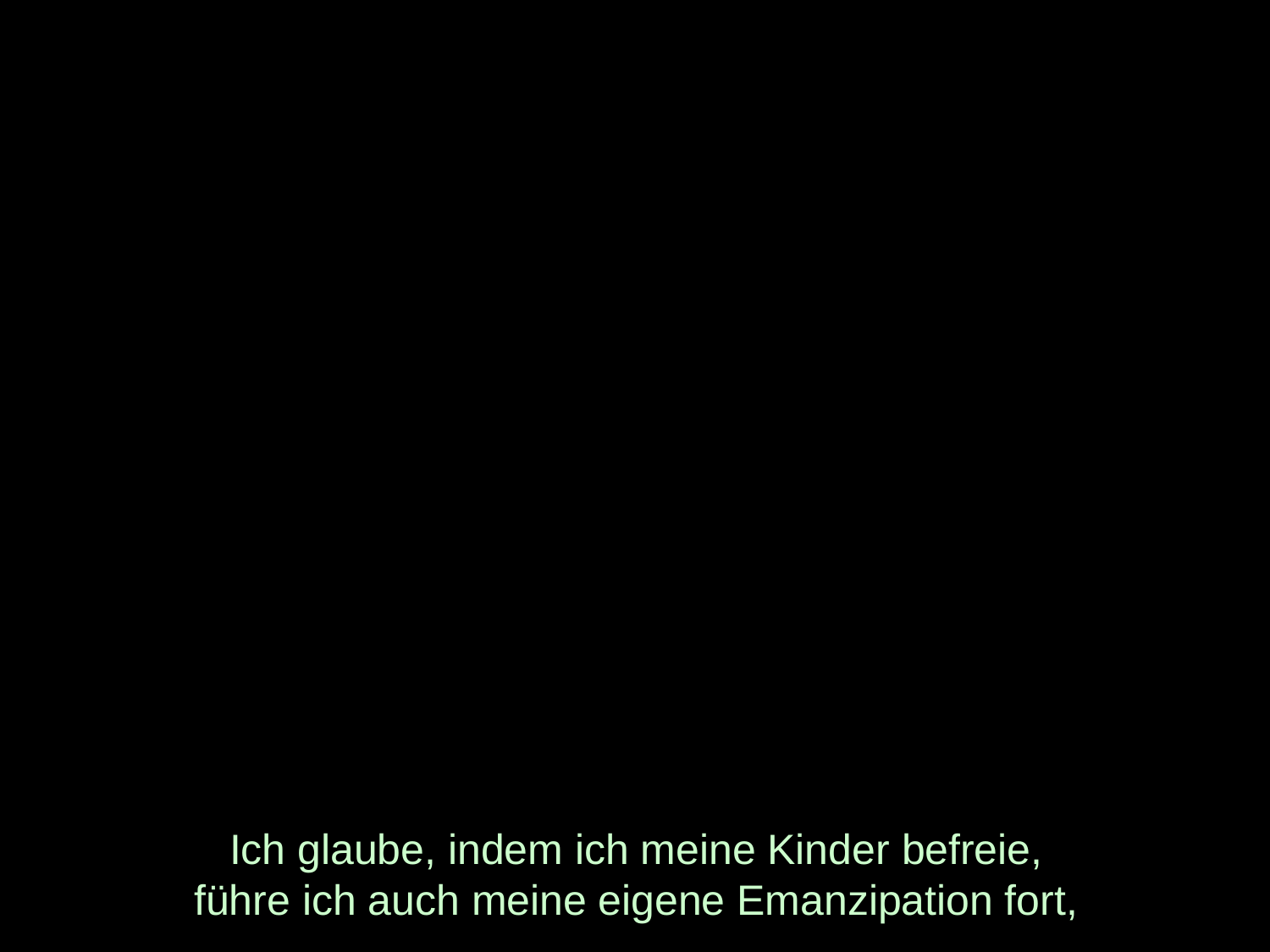

# Ich glaube, indem ich meine Kinder befreie, führe ich auch meine eigene Emanzipation fort,